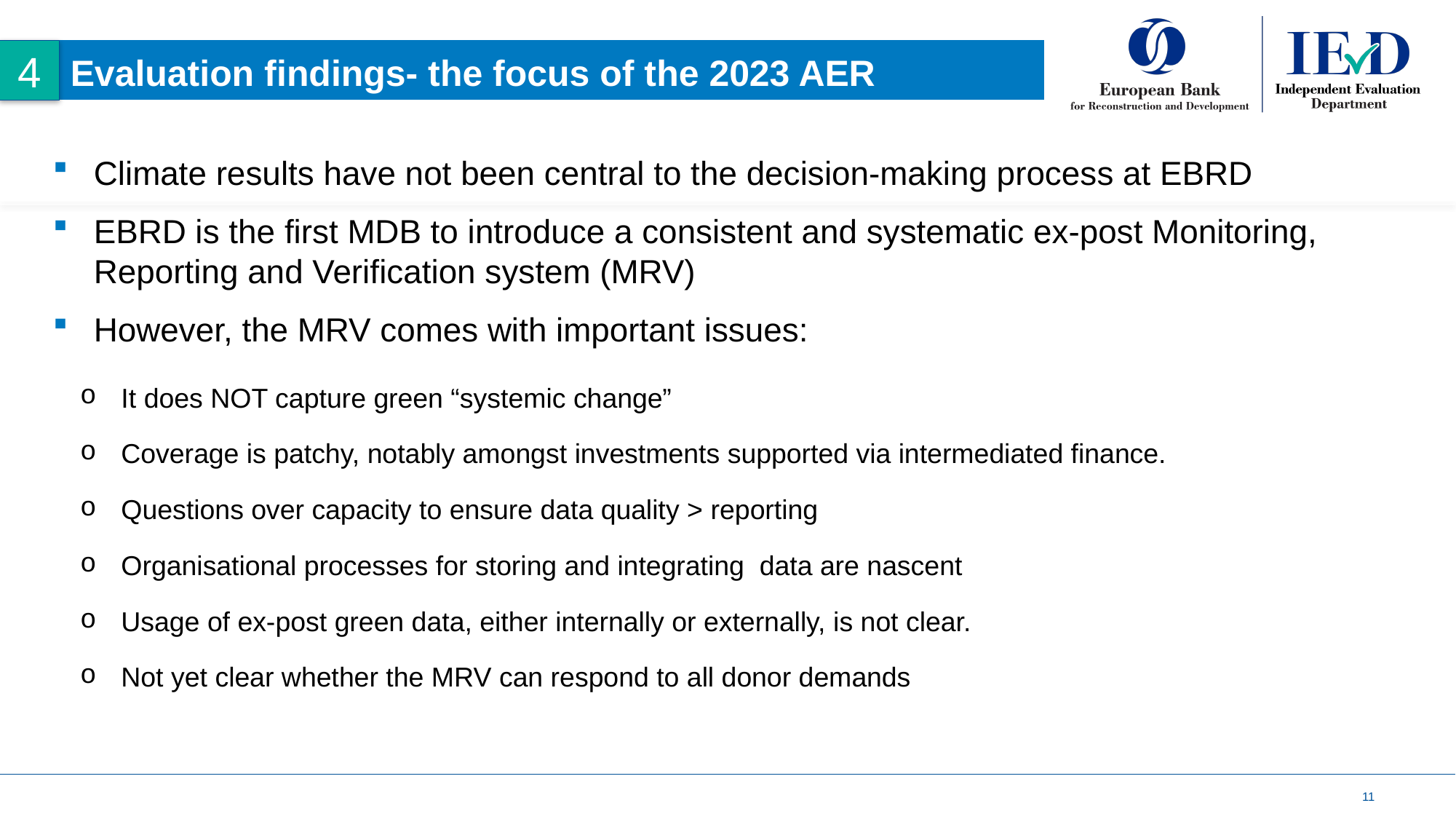

4
Evaluation findings- the focus of the 2023 AER
Climate results have not been central to the decision-making process at EBRD
EBRD is the first MDB to introduce a consistent and systematic ex-post Monitoring, Reporting and Verification system (MRV)
However, the MRV comes with important issues:
It does NOT capture green “systemic change”
Coverage is patchy, notably amongst investments supported via intermediated finance.
Questions over capacity to ensure data quality > reporting
Organisational processes for storing and integrating  data are nascent
Usage of ex-post green data, either internally or externally, is not clear.
Not yet clear whether the MRV can respond to all donor demands

11